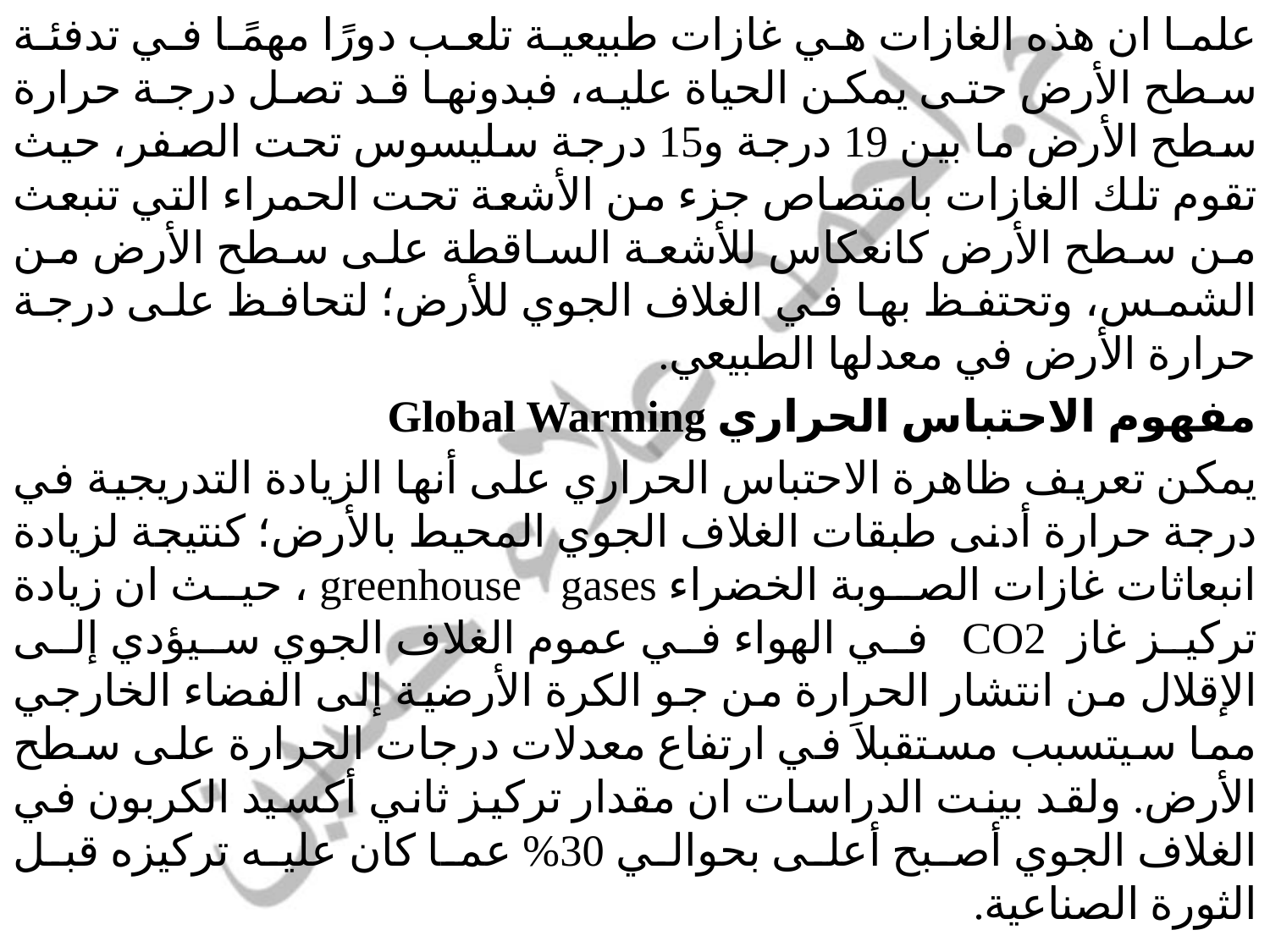

علما ان هذه الغازات هي غازات طبيعية تلعب دورًا مهمًا في تدفئة سطح الأرض حتى يمكن الحياة عليه، فبدونها قد تصل درجة حرارة سطح الأرض ما بين 19 درجة و15 درجة سليسوس تحت الصفر، حيث تقوم تلك الغازات بامتصاص جزء من الأشعة تحت الحمراء التي تنبعث من سطح الأرض كانعكاس للأشعة الساقطة على سطح الأرض من الشمس، وتحتفظ بها في الغلاف الجوي للأرض؛ لتحافظ على درجة حرارة الأرض في معدلها الطبيعي.
مفهوم الاحتباس الحراري Global Warming
يمكن تعريف ظاهرة الاحتباس الحراري على أنها الزيادة التدريجية في درجة حرارة أدنى طبقات الغلاف الجوي المحيط بالأرض؛ كنتيجة لزيادة انبعاثات غازات الصوبة الخضراء greenhouse gases ، حيث ان زيادة تركيز غاز  CO2   في الهواء في عموم الغلاف الجوي سيؤدي إلى الإقلال من انتشار الحرارة من جو الكرة الأرضية إلى الفضاء الخارجي مما سيتسبب مستقبلاَ في ارتفاع معدلات درجات الحرارة على سطح الأرض. ولقد بينت الدراسات ان مقدار تركيز ثاني أكسيد الكربون في الغلاف الجوي أصبح أعلى بحوالي 30% عما كان عليه تركيزه قبل الثورة الصناعية.